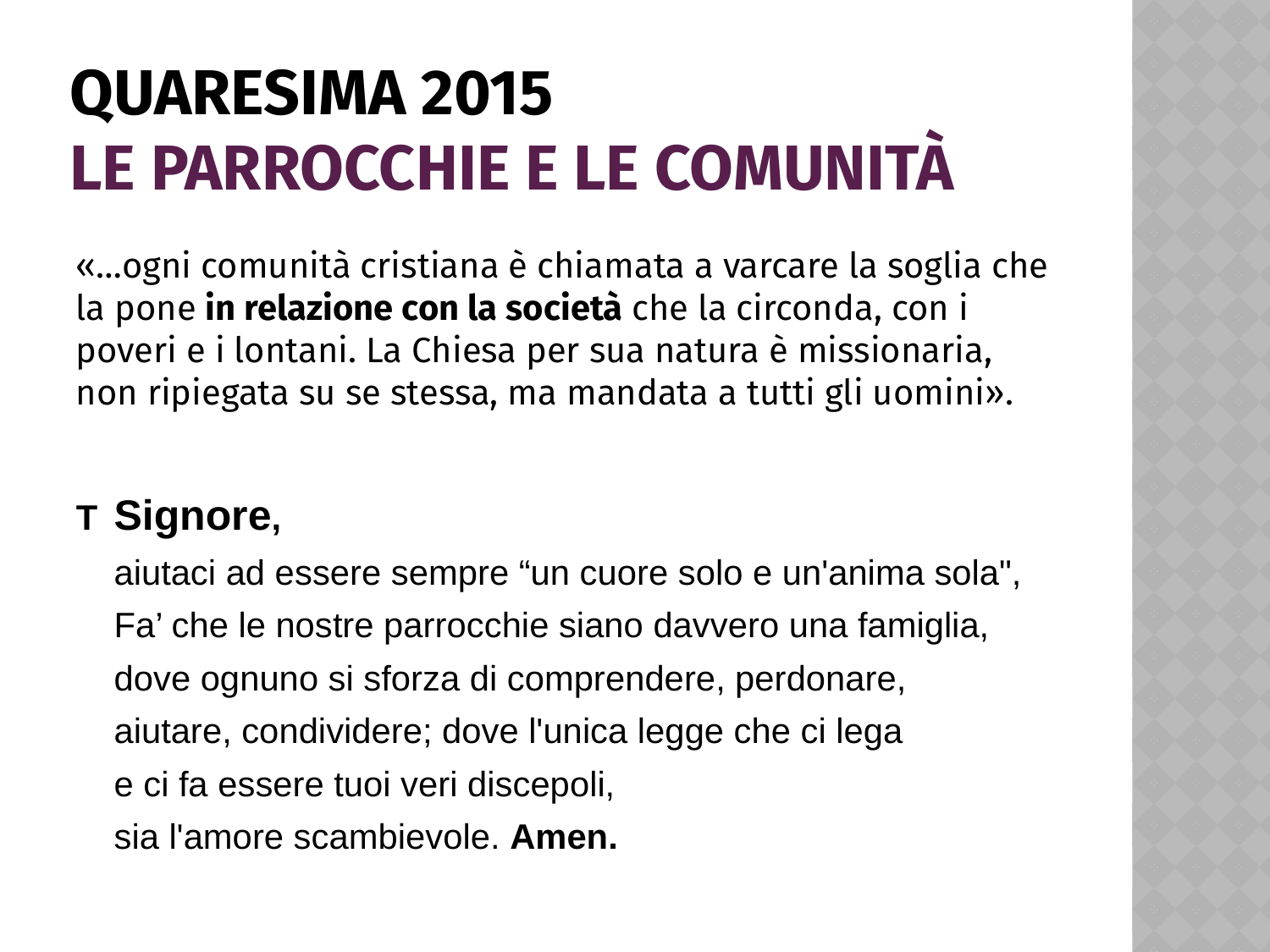

# QUARESIMA 2015 LE PARROCCHIE E LE COMUNITà
«…ogni comunità cristiana è chiamata a varcare la soglia che la pone in relazione con la società che la circonda, con i poveri e i lontani. La Chiesa per sua natura è missionaria, non ripiegata su se stessa, ma mandata a tutti gli uomini».

T 	Signore,
aiutaci ad essere sempre “un cuore solo e un'anima sola",
Fa’ che le nostre parrocchie siano davvero una famiglia,
dove ognuno si sforza di comprendere, perdonare,
aiutare, condividere; dove l'unica legge che ci lega
e ci fa essere tuoi veri discepoli,
sia l'amore scambievole. Amen.